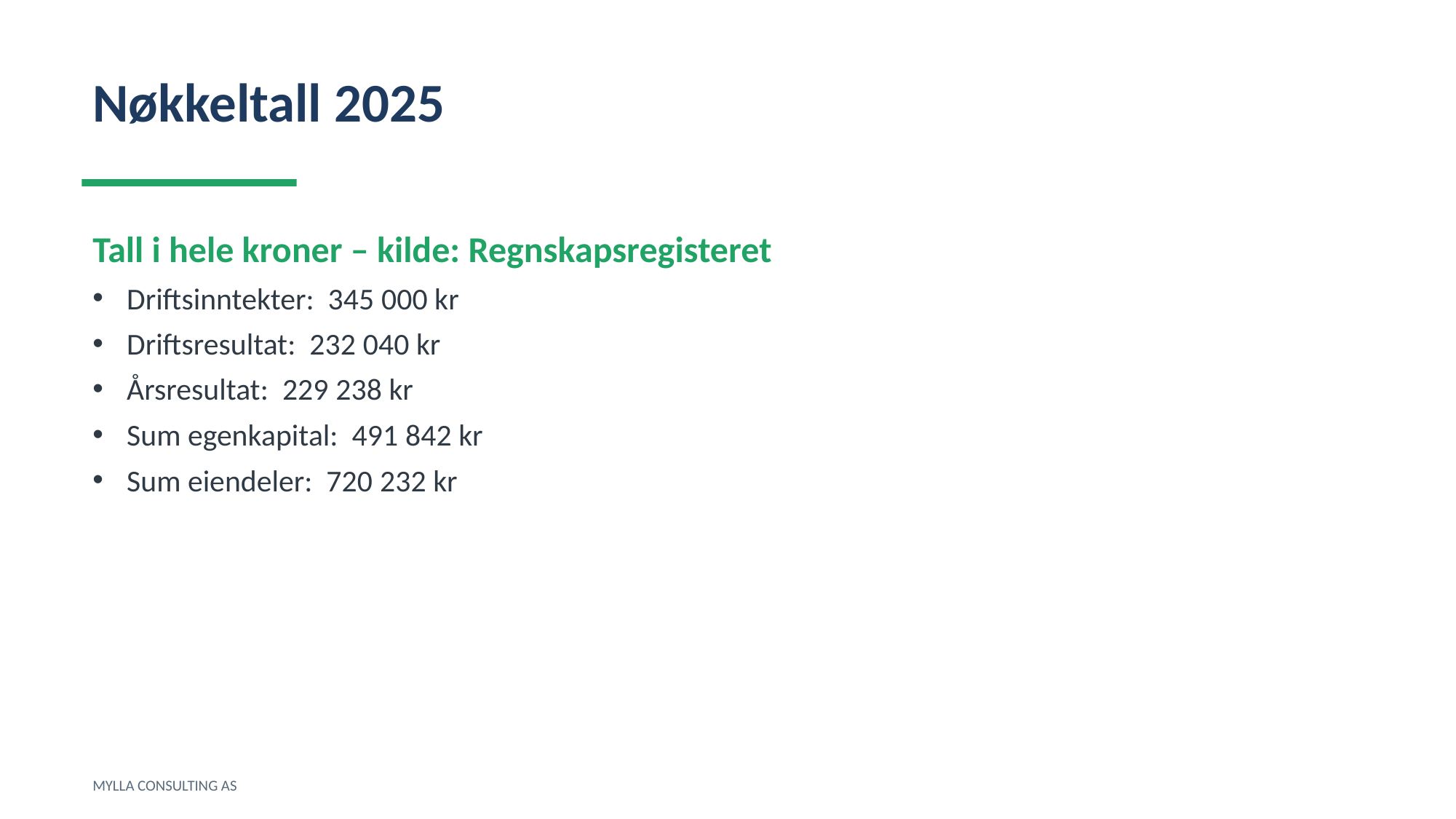

Nøkkeltall 2025

Tall i hele kroner – kilde: Regnskapsregisteret
Driftsinntekter:  345 000 kr
Driftsresultat:  232 040 kr
Årsresultat:  229 238 kr
Sum egenkapital:  491 842 kr
Sum eiendeler:  720 232 kr
MYLLA CONSULTING AS